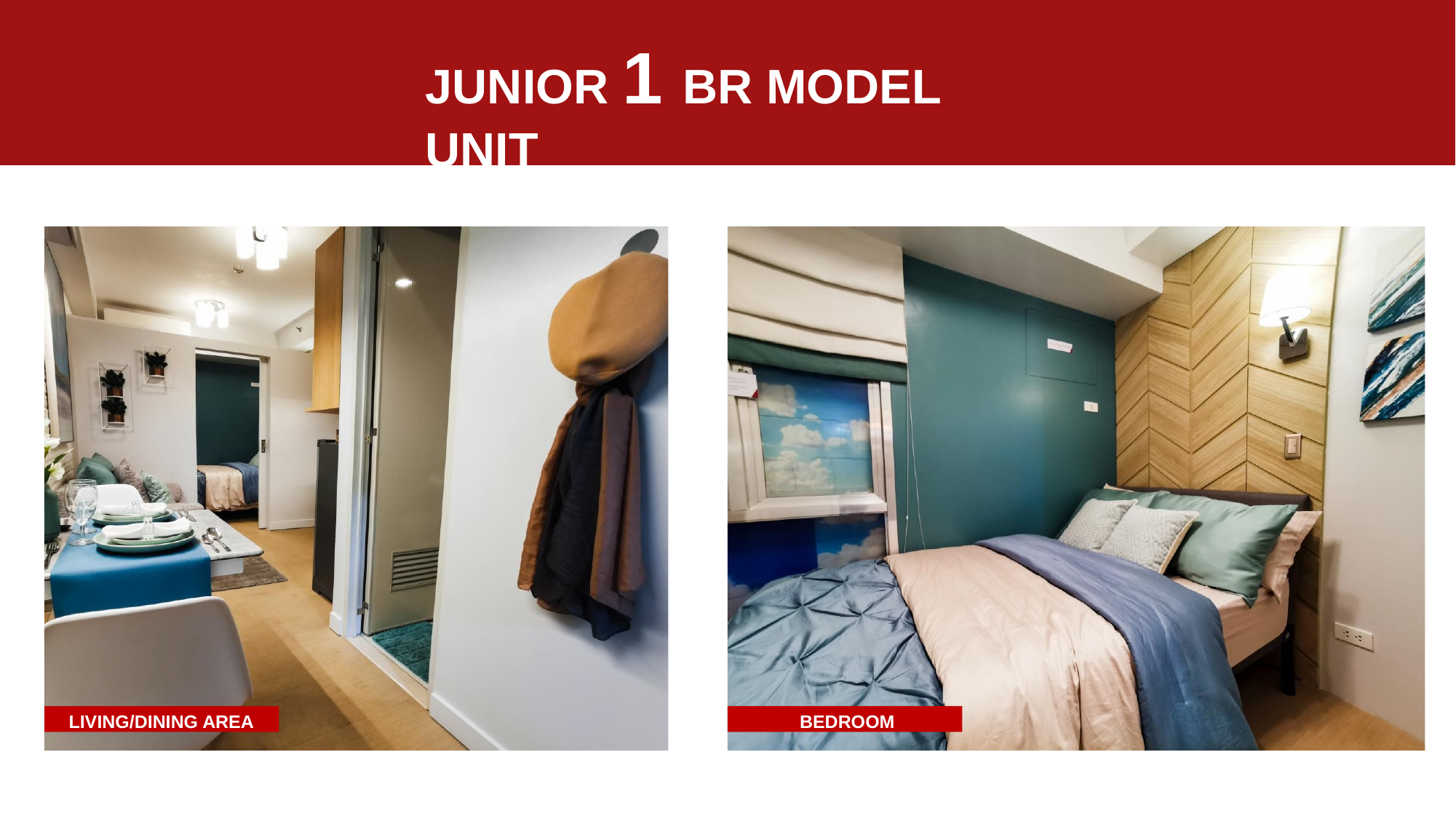

# JUNIOR 1 BR MODEL UNIT

LIVING/DINING AREA
BEDROOM